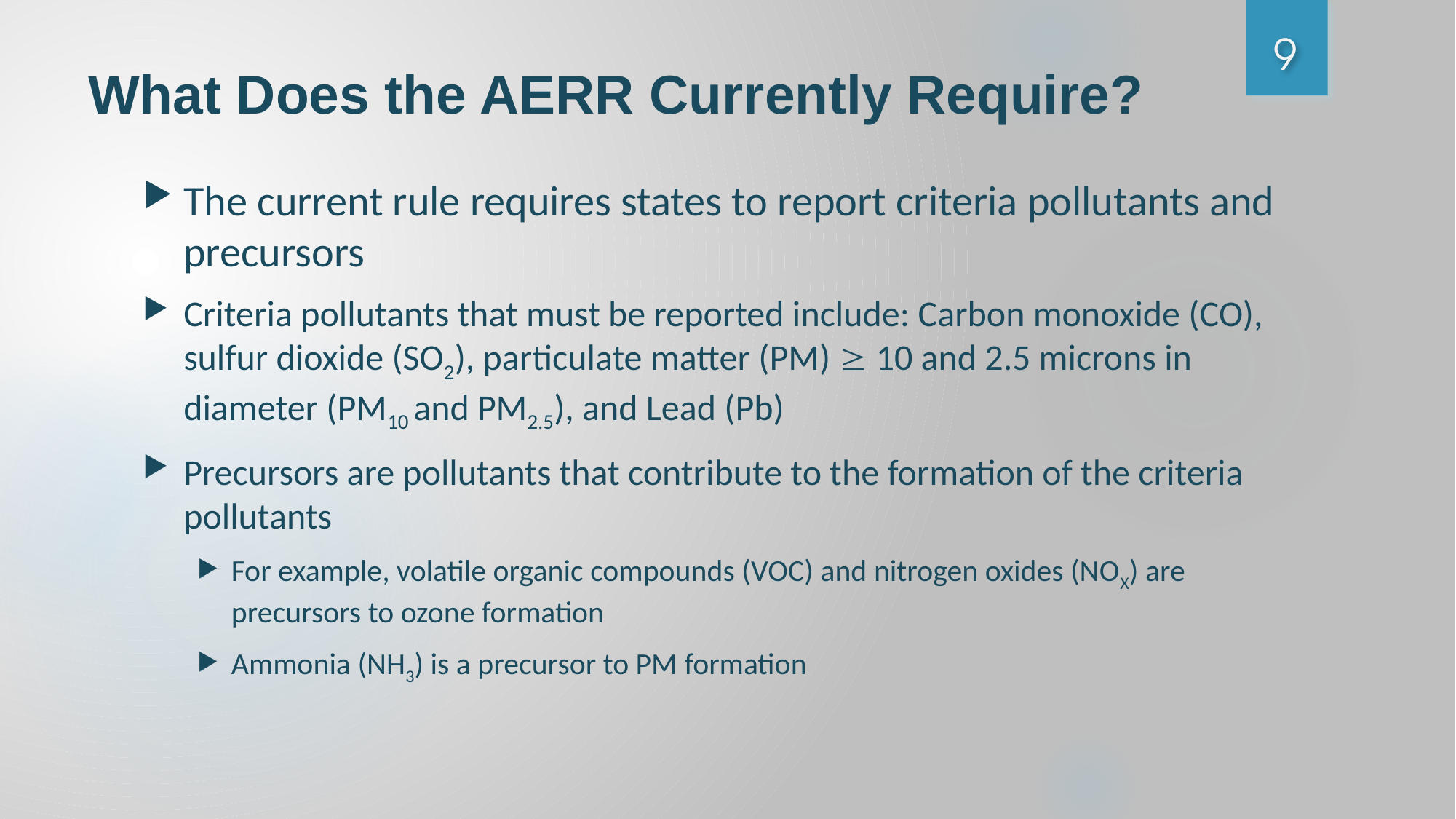

9
# What Does the AERR Currently Require?
The current rule requires states to report criteria pollutants and precursors
Criteria pollutants that must be reported include: Carbon monoxide (CO), sulfur dioxide (SO2), particulate matter (PM) ≥ 10 and 2.5 microns in diameter (PM10 and PM2.5), and Lead (Pb)
Precursors are pollutants that contribute to the formation of the criteria pollutants
For example, volatile organic compounds (VOC) and nitrogen oxides (NOX) are precursors to ozone formation
Ammonia (NH3) is a precursor to PM formation